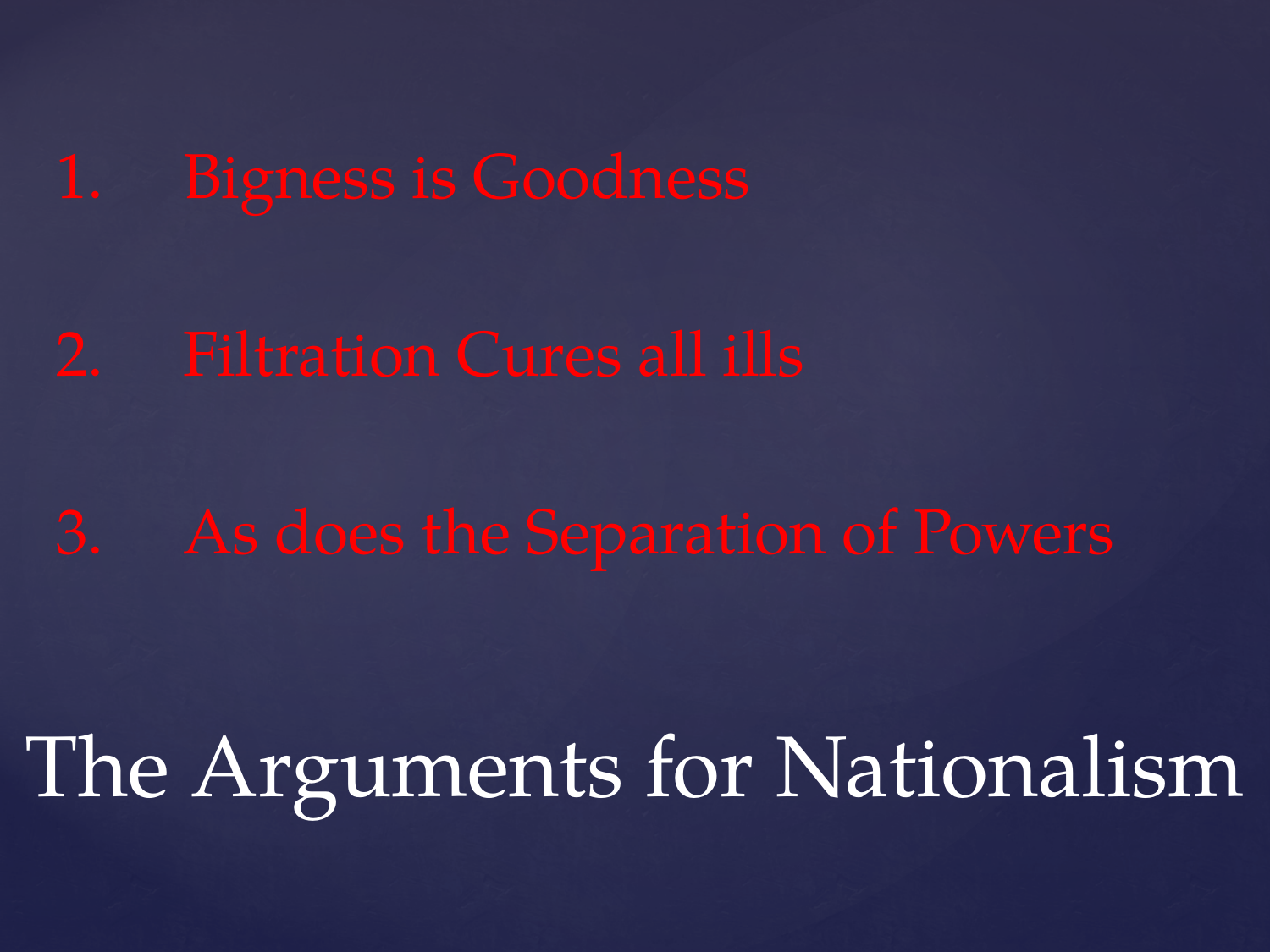

1.	Bigness is Goodness

2.	Filtration Cures all ills

3.	As does the Separation of Powers
# The Arguments for Nationalism